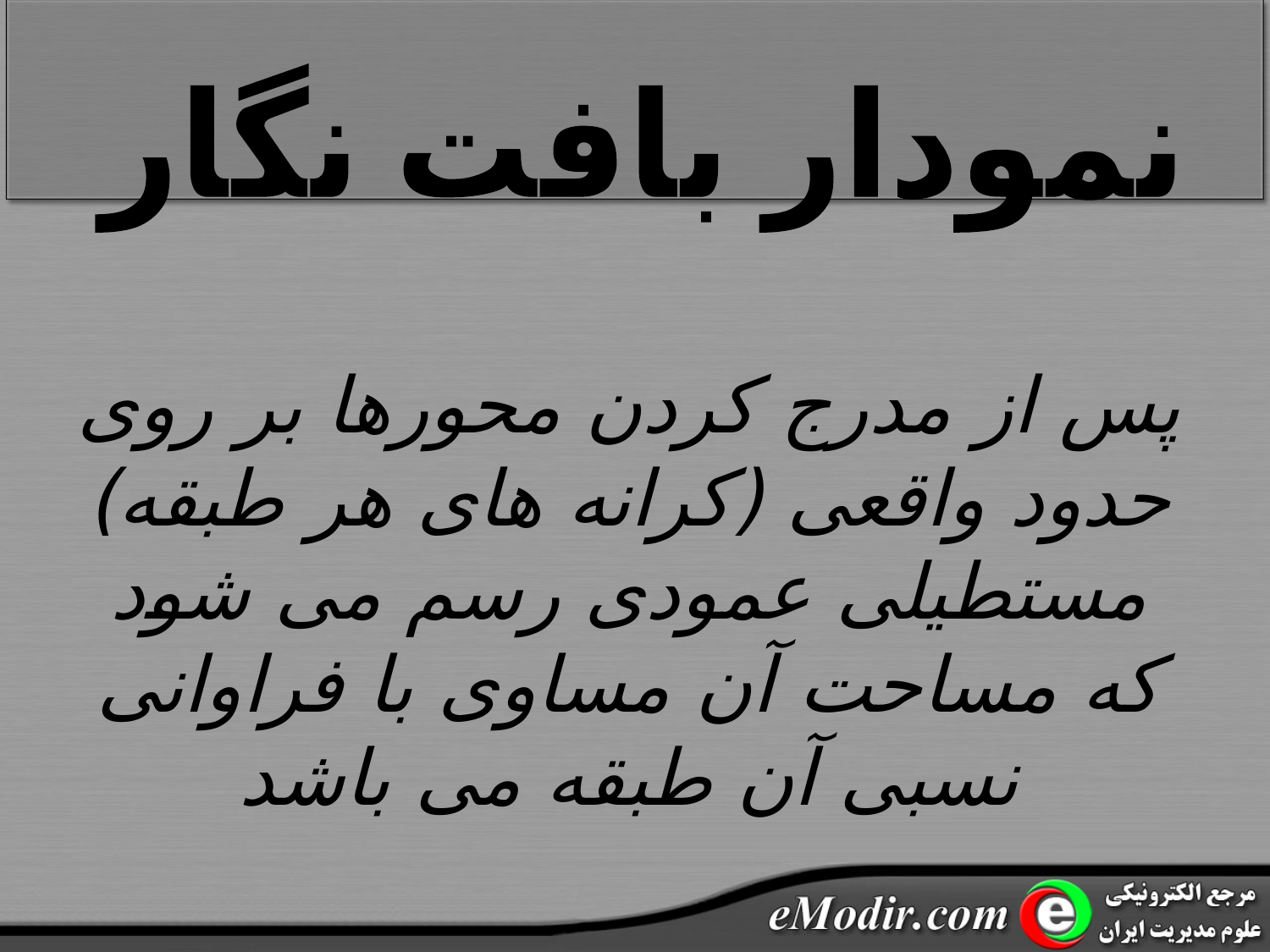

نمودار بافت نگار
پس از مدرج کردن محورها بر روی حدود واقعی (کرانه های هر طبقه) مستطیلی عمودی رسم می شود که مساحت آن مساوی با فراوانی نسبی آن طبقه می باشد